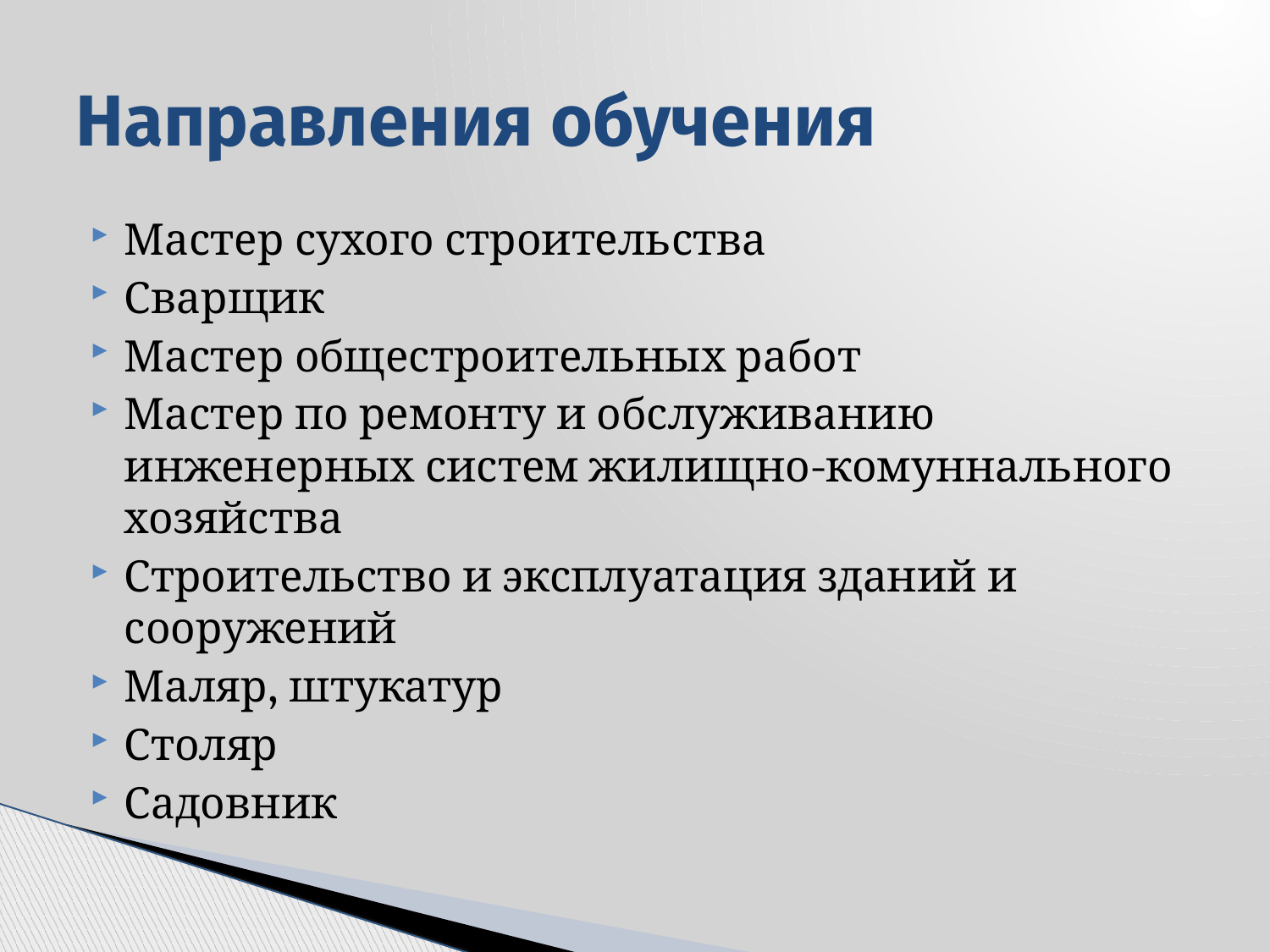

# Направления обучения
Мастер сухого строительства
Сварщик
Мастер общестроительных работ
Мастер по ремонту и обслуживанию инженерных систем жилищно-комуннального хозяйства
Строительство и эксплуатация зданий и сооружений
Маляр, штукатур
Столяр
Садовник